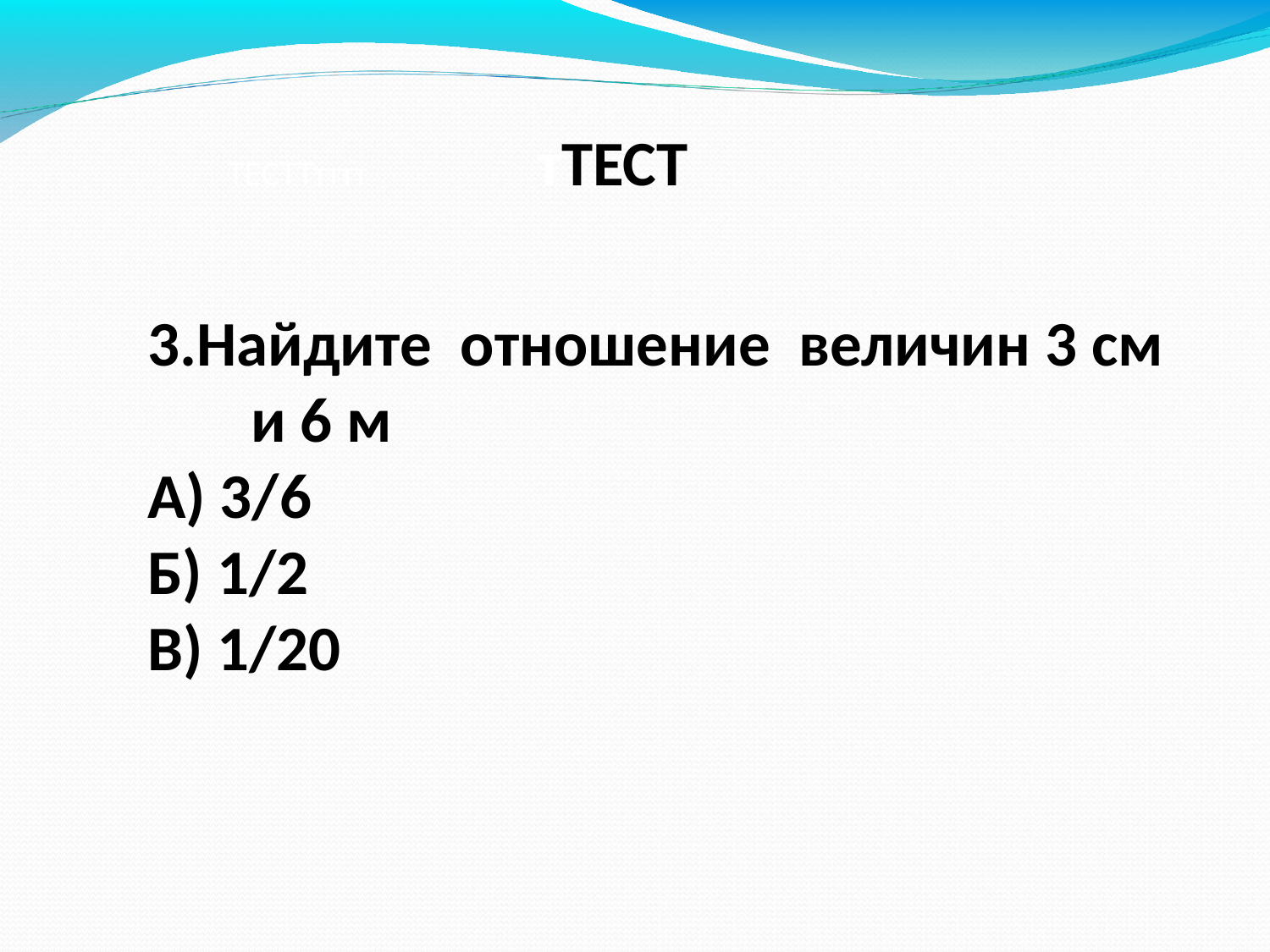

ТЕСТТтттт                     тТЕСТ
3.Найдите  отношение  величин 3 см и 6 м
А) 3/6
Б) 1/2
В) 1/20